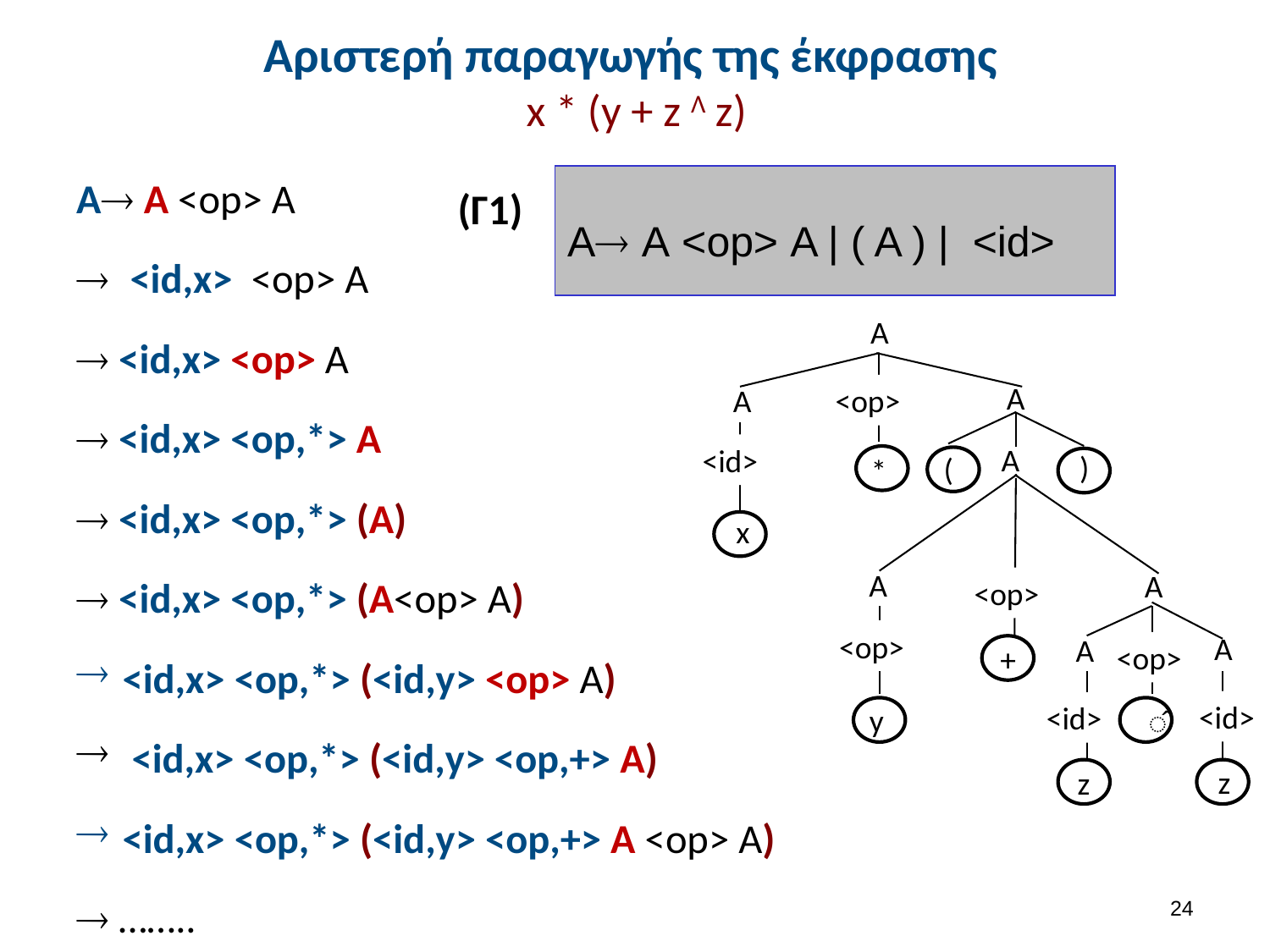

# Αριστερή παραγωγής της έκφρασης x * (y + z Λ z)
Α→ Α <op> Α
→ <id,x>  <op> Α
→ <id,x> <op> Α
→ <id,x> <op,*> Α
→ <id,x> <op,*> (Α)
→ <id,x> <op,*> (Α<op> Α)
<id,x> <op,*> (<id,y> <op> Α)
 <id,x> <op,*> (<id,y> <op,+> Α)
<id,x> <op,*> (<id,y> <op,+> Α <op> Α)
→ ……..

A→ Α <op> A | ( A ) |  <id>

(Γ1)

A
A
<op>
A
A
<id>
)
(
*

x

A
A
<op>
<op>
A
A
<op>
+

<id>
<id>
y
̂

z
z

24